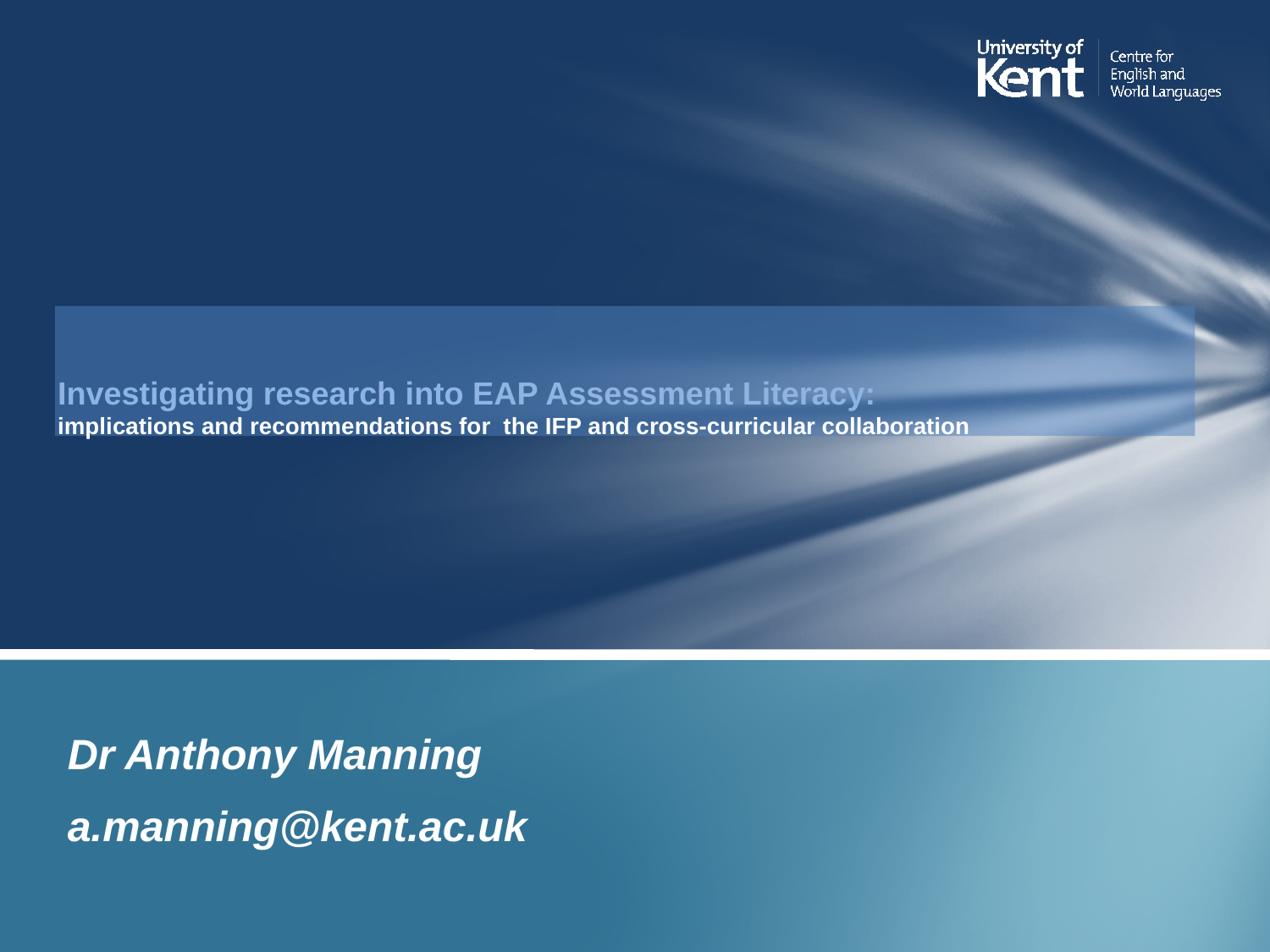

# Investigating research into EAP Assessment Literacy: implications and recommendations for  the IFP and cross-curricular collaboration

Dr Anthony Manning
a.manning@kent.ac.uk